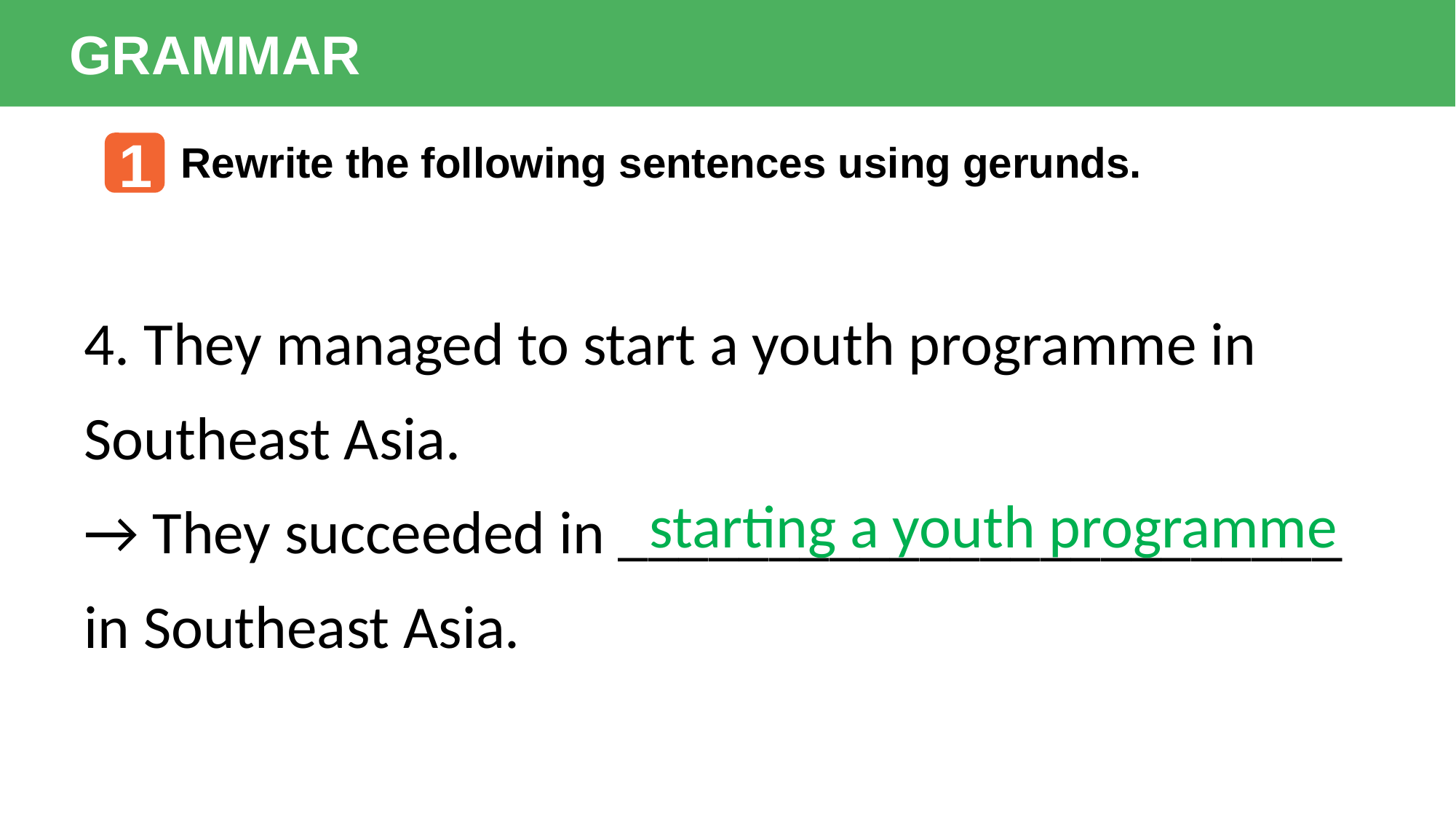

GRAMMAR
1
Rewrite the following sentences using gerunds.

4. They managed to start a youth programme in Southeast Asia.
→ They succeeded in ________________________ in Southeast Asia.
starting a youth programme